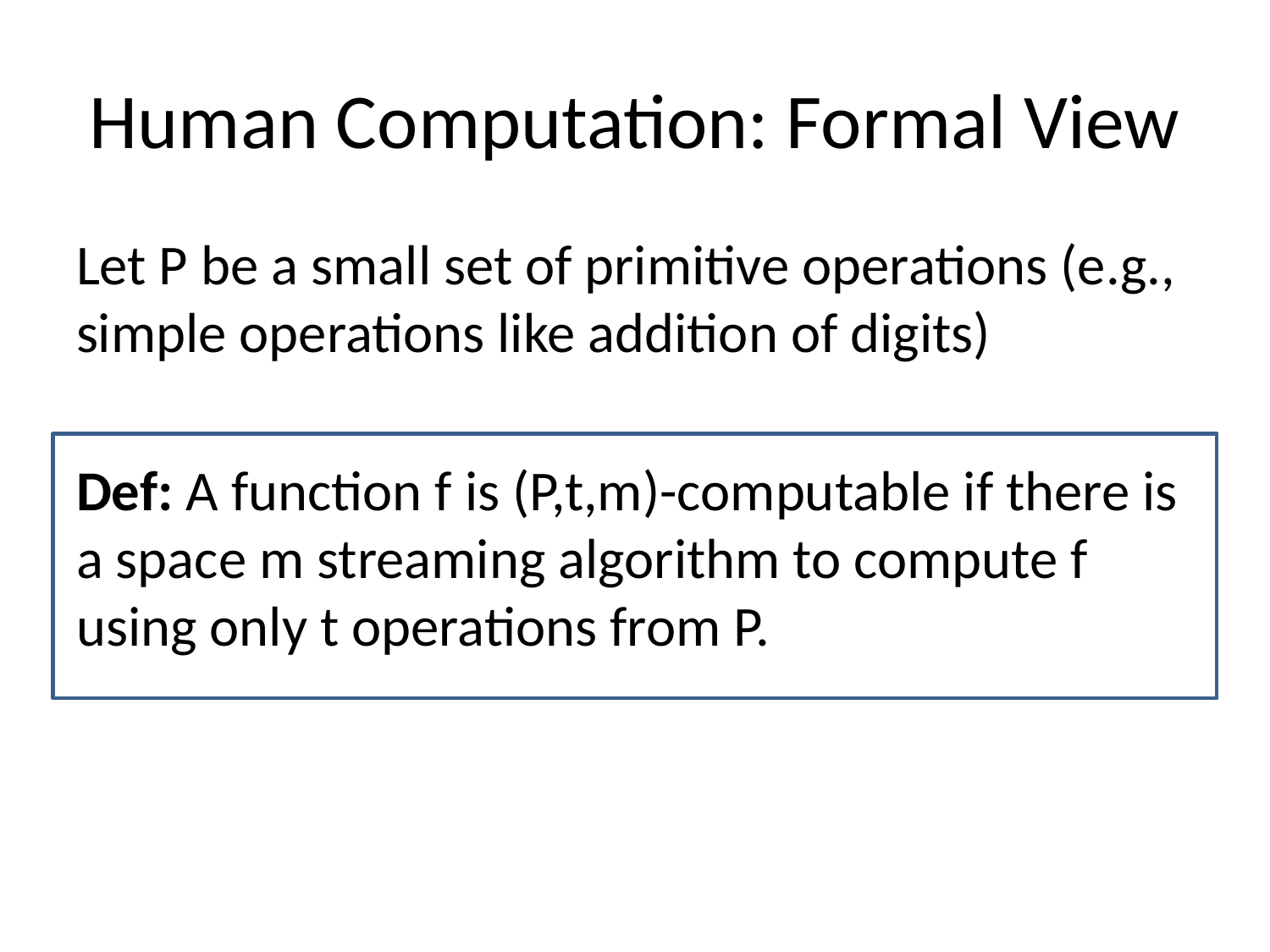

# Human Computation: Formal View
Let P be a small set of primitive operations (e.g., simple operations like addition of digits)

Def: A function f is (P,t,m)-computable if there is a space m streaming algorithm to compute f using only t operations from P.